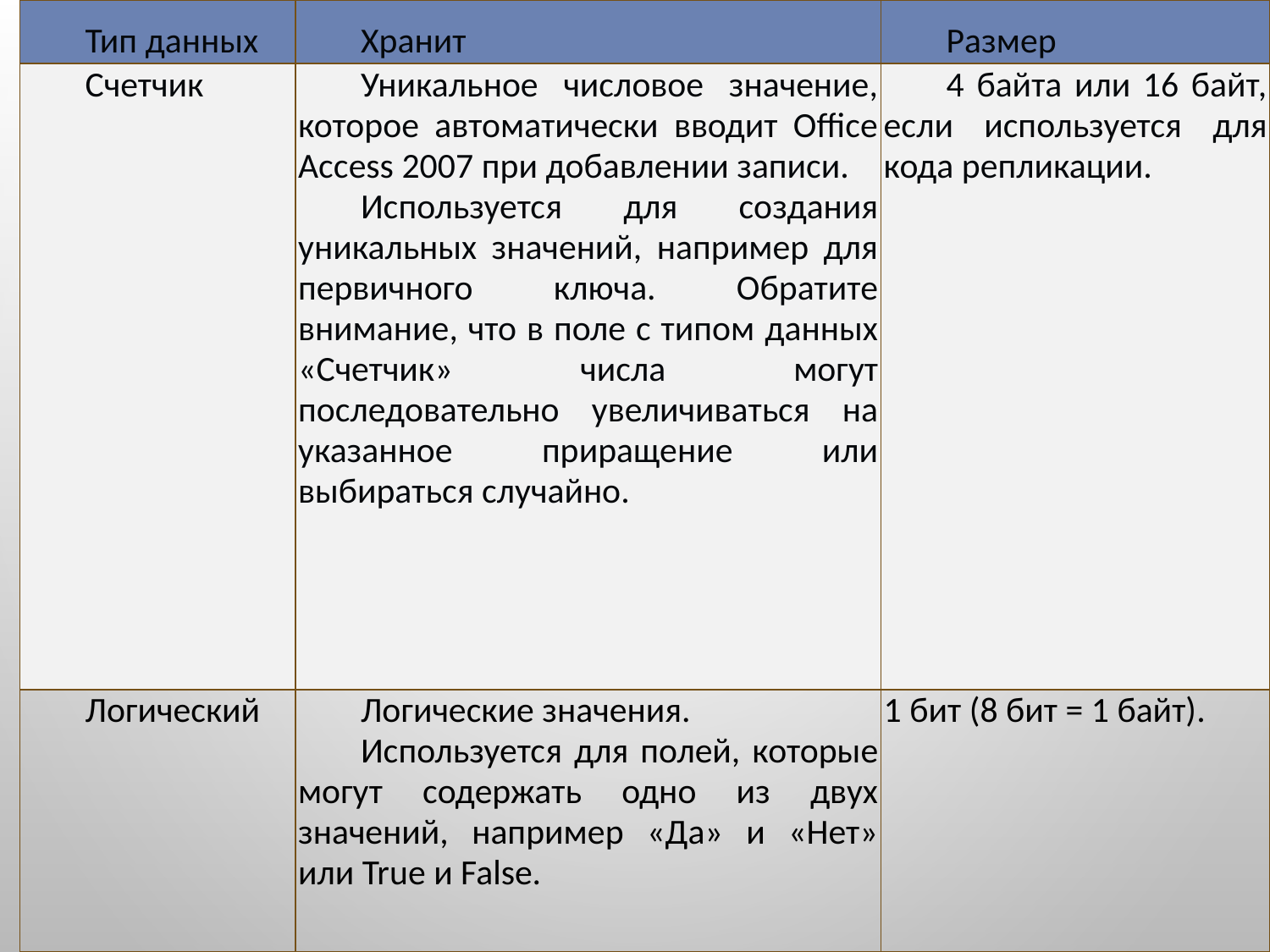

| Тип данных | Хранит | Размер |
| --- | --- | --- |
| Счетчик | Уникальное числовое значение, которое автоматически вводит Office Access 2007 при добавлении записи. Используется для создания уникальных значений, например для первичного ключа. Обратите внимание, что в поле с типом данных «Счетчик» числа могут последовательно увеличиваться на указанное приращение или выбираться случайно. | 4 байта или 16 байт, если используется для кода репликации. |
| Логический | Логические значения. Используется для полей, которые могут содержать одно из двух значений, например «Да» и «Нет» или True и False. | 1 бит (8 бит = 1 байт). |